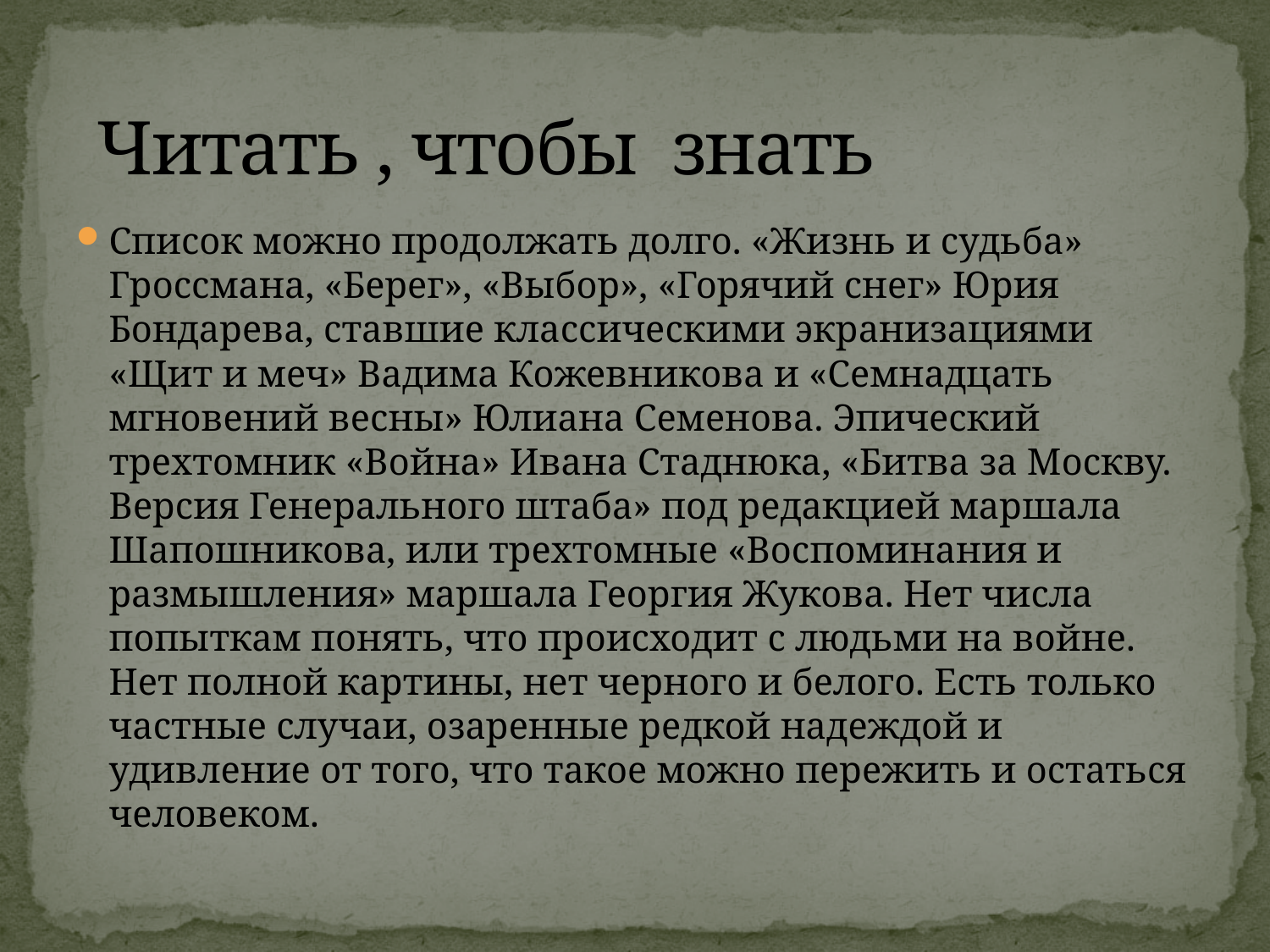

# Читать , чтобы  знать
Список можно продолжать долго. «Жизнь и судьба» Гроссмана, «Берег», «Выбор», «Горячий снег» Юрия Бондарева, ставшие классическими экранизациями «Щит и меч» Вадима Кожевникова и «Семнадцать мгновений весны» Юлиана Семенова. Эпический трехтомник «Война» Ивана Стаднюка, «Битва за Москву. Версия Генерального штаба» под редакцией маршала Шапошникова, или трехтомные «Воспоминания и размышления» маршала Георгия Жукова. Нет числа попыткам понять, что происходит с людьми на войне. Нет полной картины, нет черного и белого. Есть только частные случаи, озаренные редкой надеждой и удивление от того, что такое можно пережить и остаться человеком.